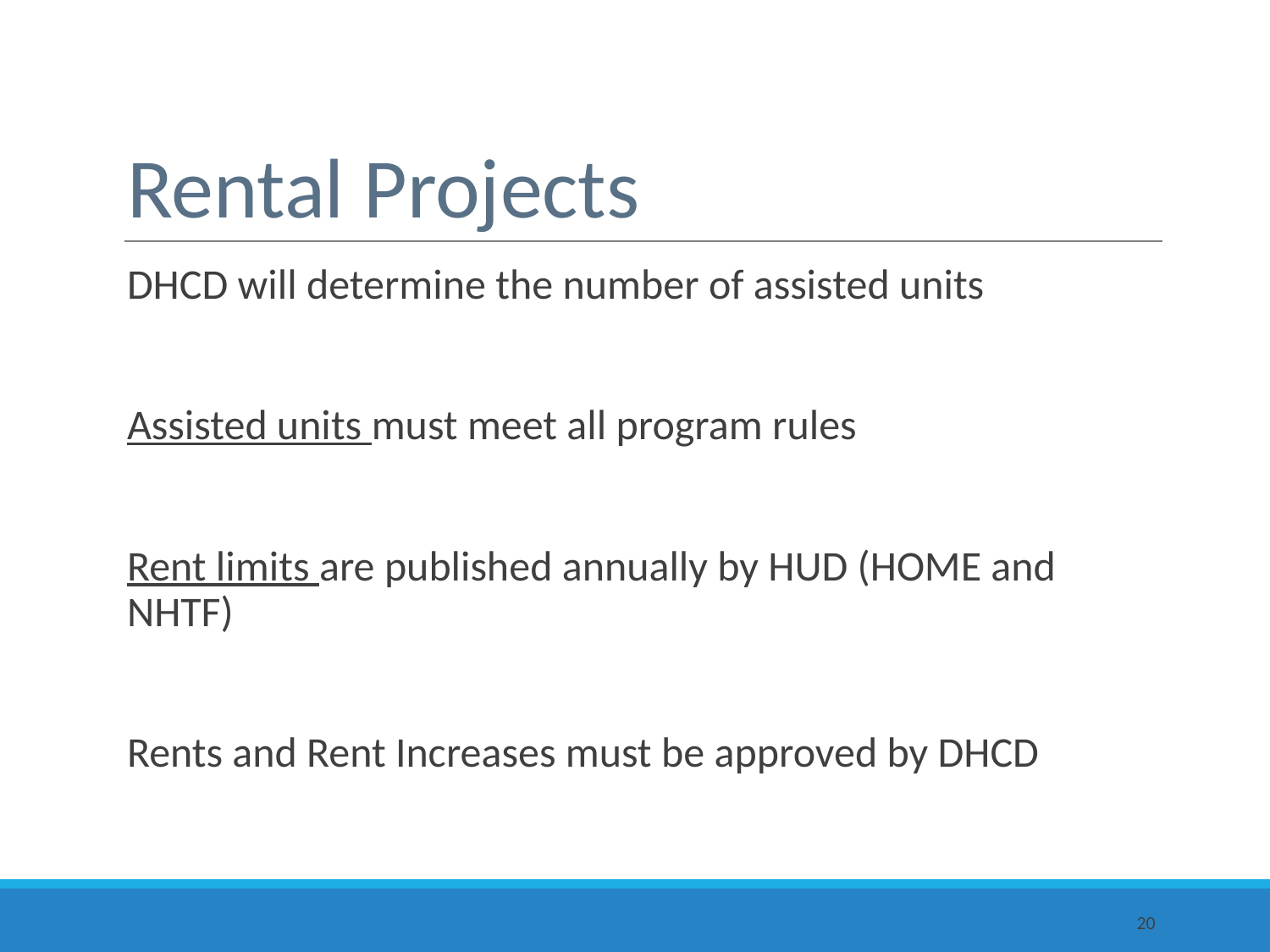

# Rental Projects
DHCD will determine the number of assisted units

Assisted units must meet all program rules

Rent limits are published annually by HUD (HOME and NHTF)

Rents and Rent Increases must be approved by DHCD

20